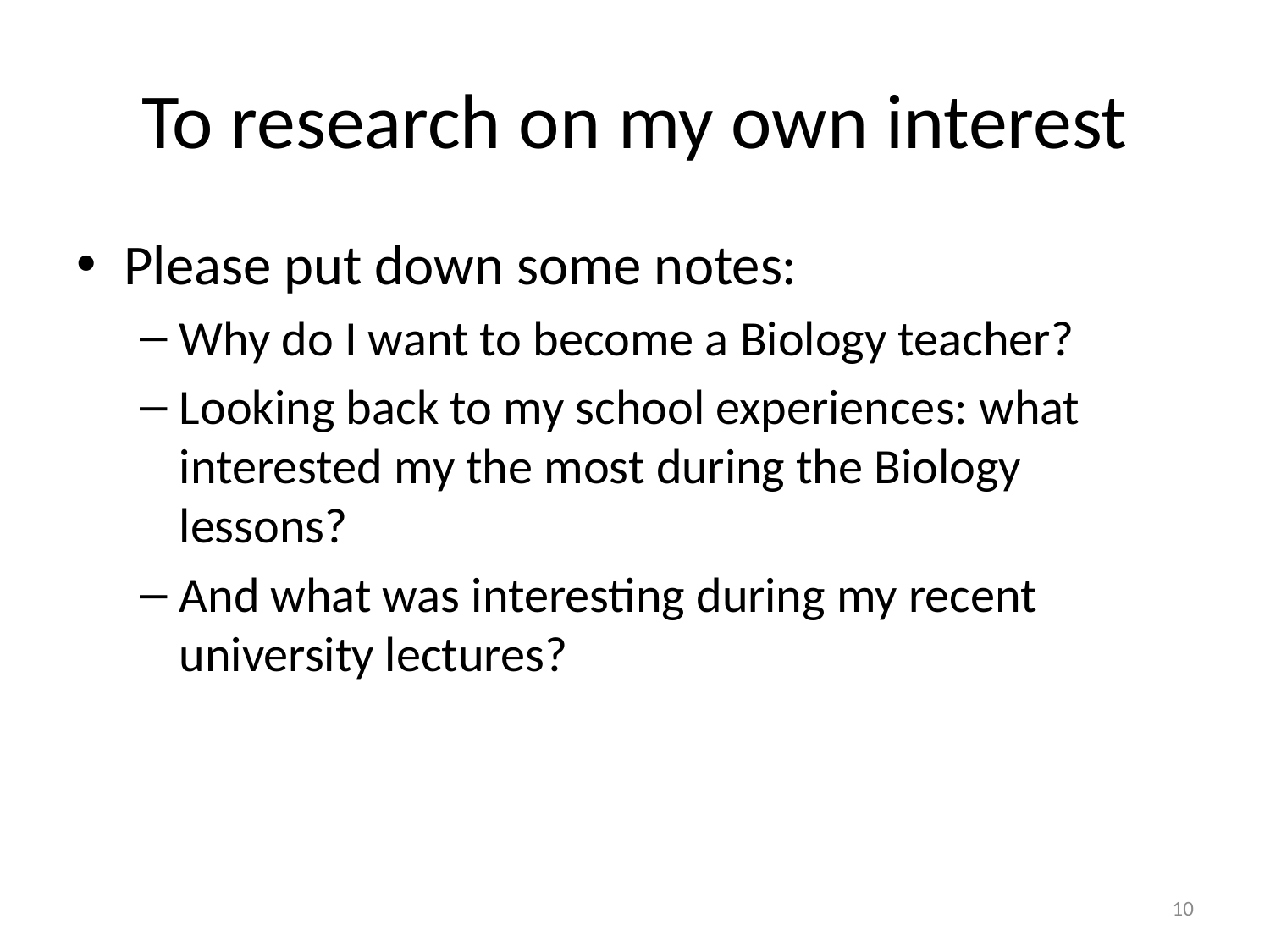

# To research on my own interest
Please put down some notes:
Why do I want to become a Biology teacher?
Looking back to my school experiences: what interested my the most during the Biology lessons?
And what was interesting during my recent university lectures?

10